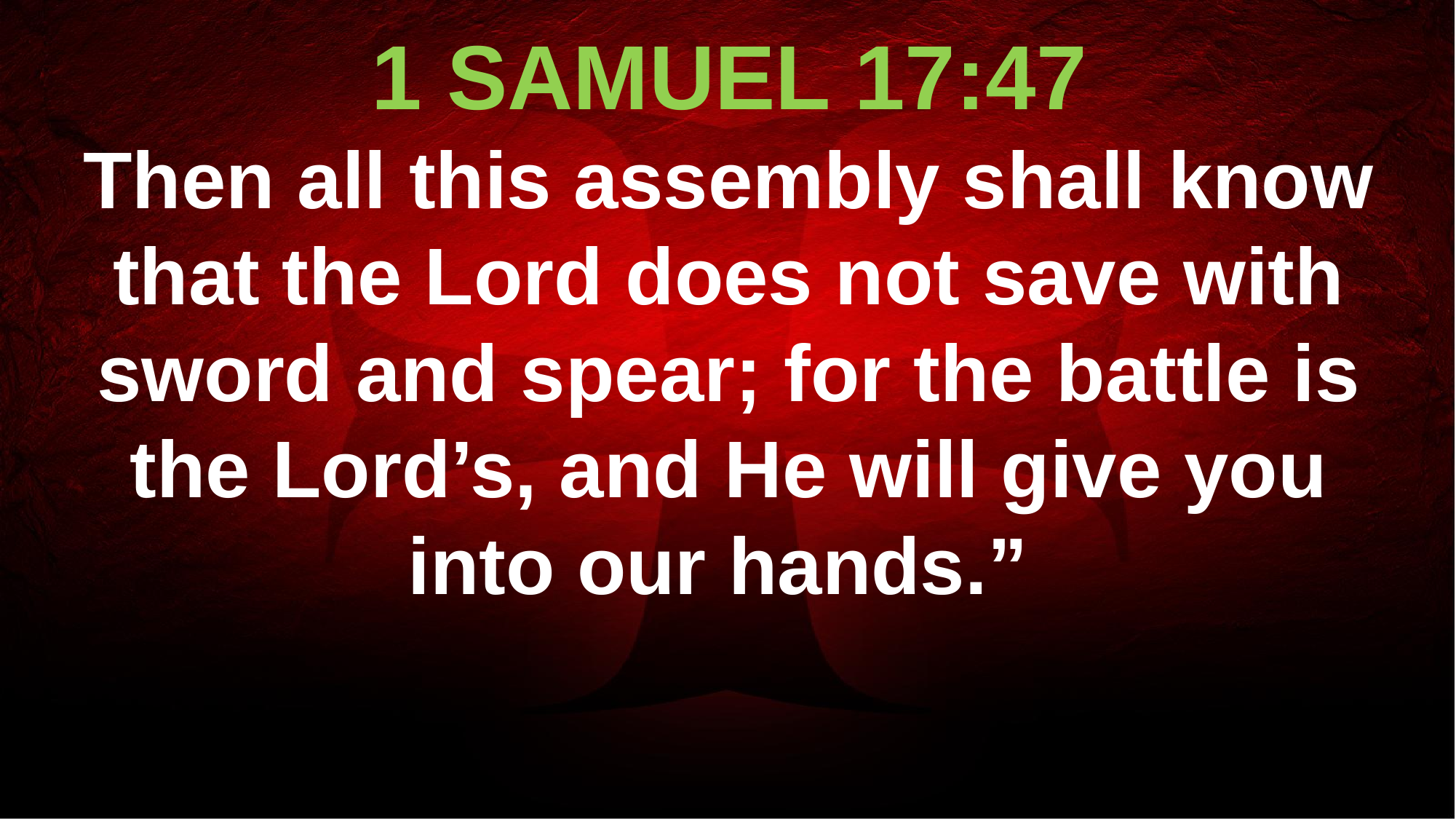

1 SAMUEL 17:47
Then all this assembly shall know that the Lord does not save with sword and spear; for the battle is the Lord’s, and He will give you into our hands.”